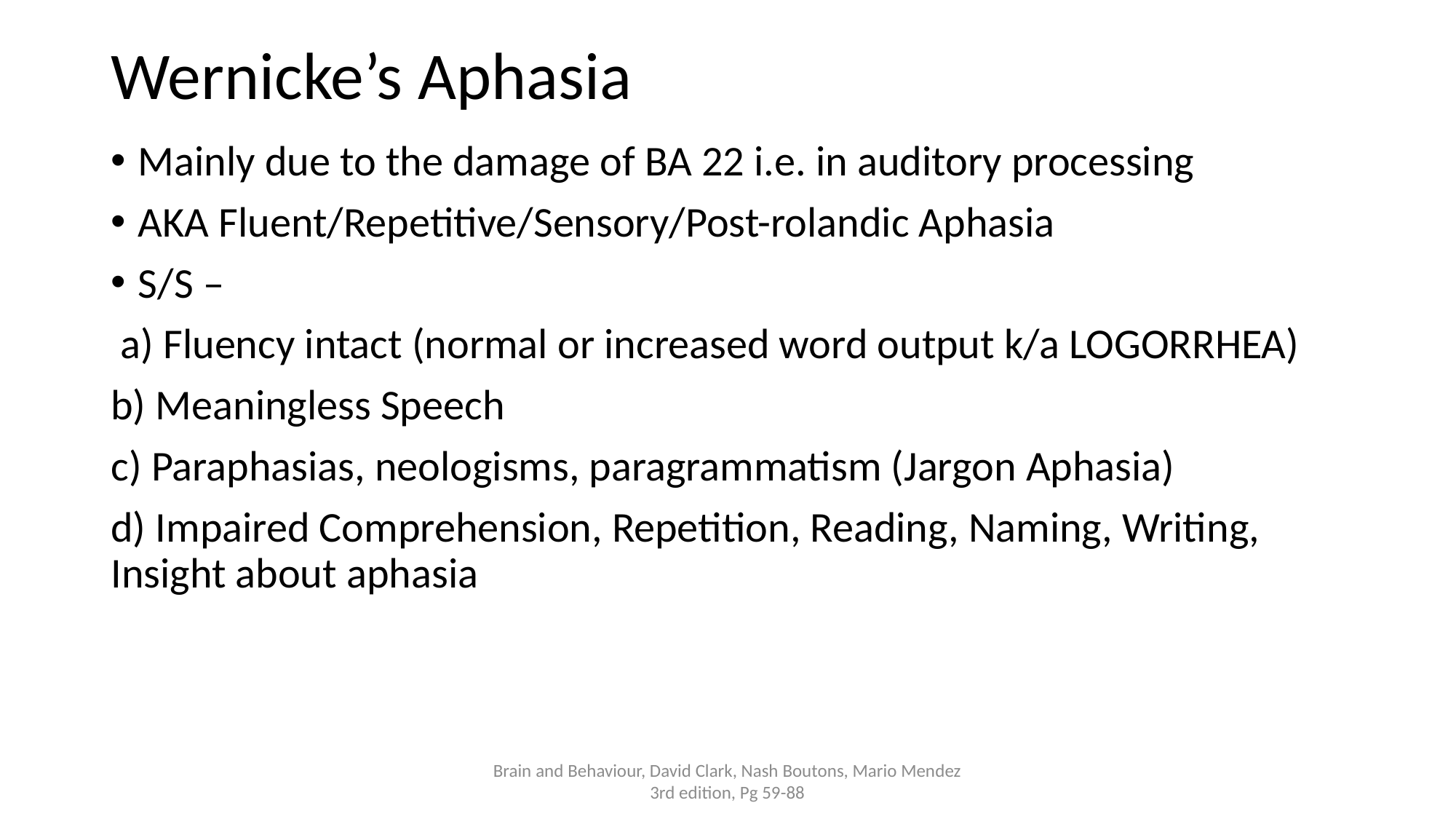

# Wernicke’s Aphasia
Mainly due to the damage of BA 22 i.e. in auditory processing
AKA Fluent/Repetitive/Sensory/Post-rolandic Aphasia
S/S –
 a) Fluency intact (normal or increased word output k/a LOGORRHEA)
b) Meaningless Speech
c) Paraphasias, neologisms, paragrammatism (Jargon Aphasia)
d) Impaired Comprehension, Repetition, Reading, Naming, Writing,  Insight about aphasia

Brain and Behaviour, David Clark, Nash Boutons, Mario Mendez 3rd edition, Pg 59-88